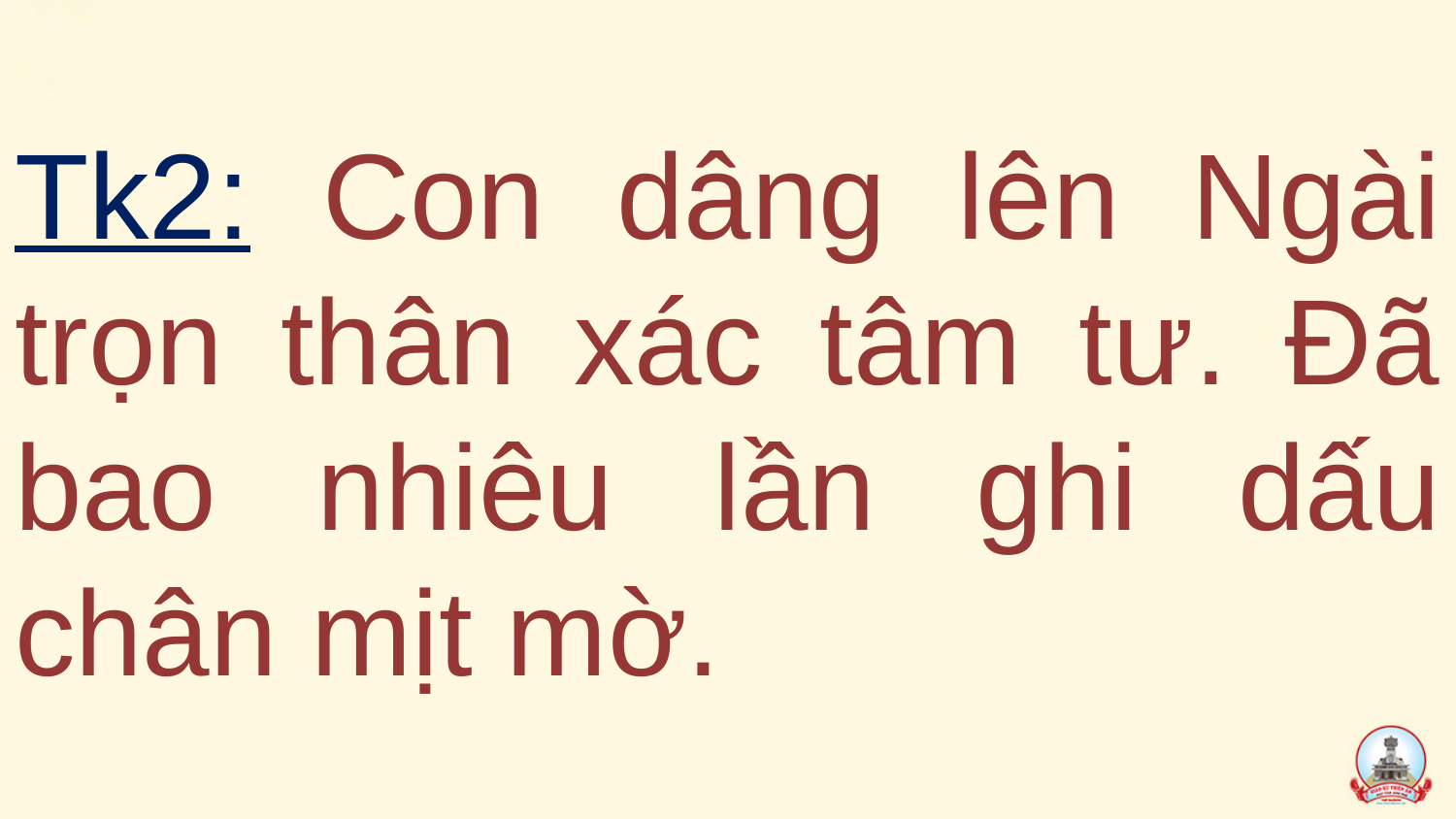

# Tk2: Con dâng lên Ngài trọn thân xác tâm tư. Đã bao nhiêu lần ghi dấu chân mịt mờ.